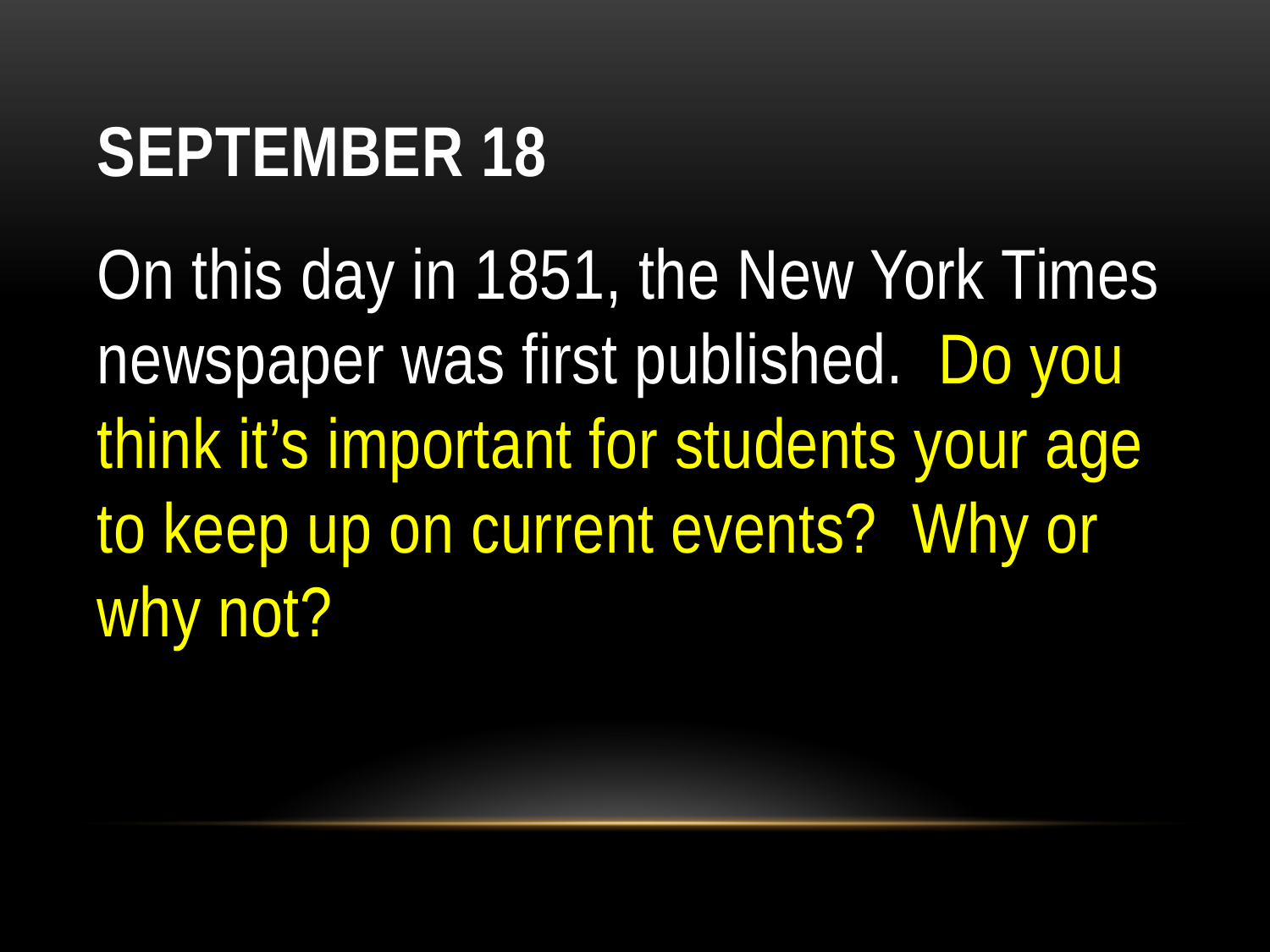

# September 18
On this day in 1851, the New York Times newspaper was first published.  Do you think it’s important for students your age to keep up on current events?  Why or why not?